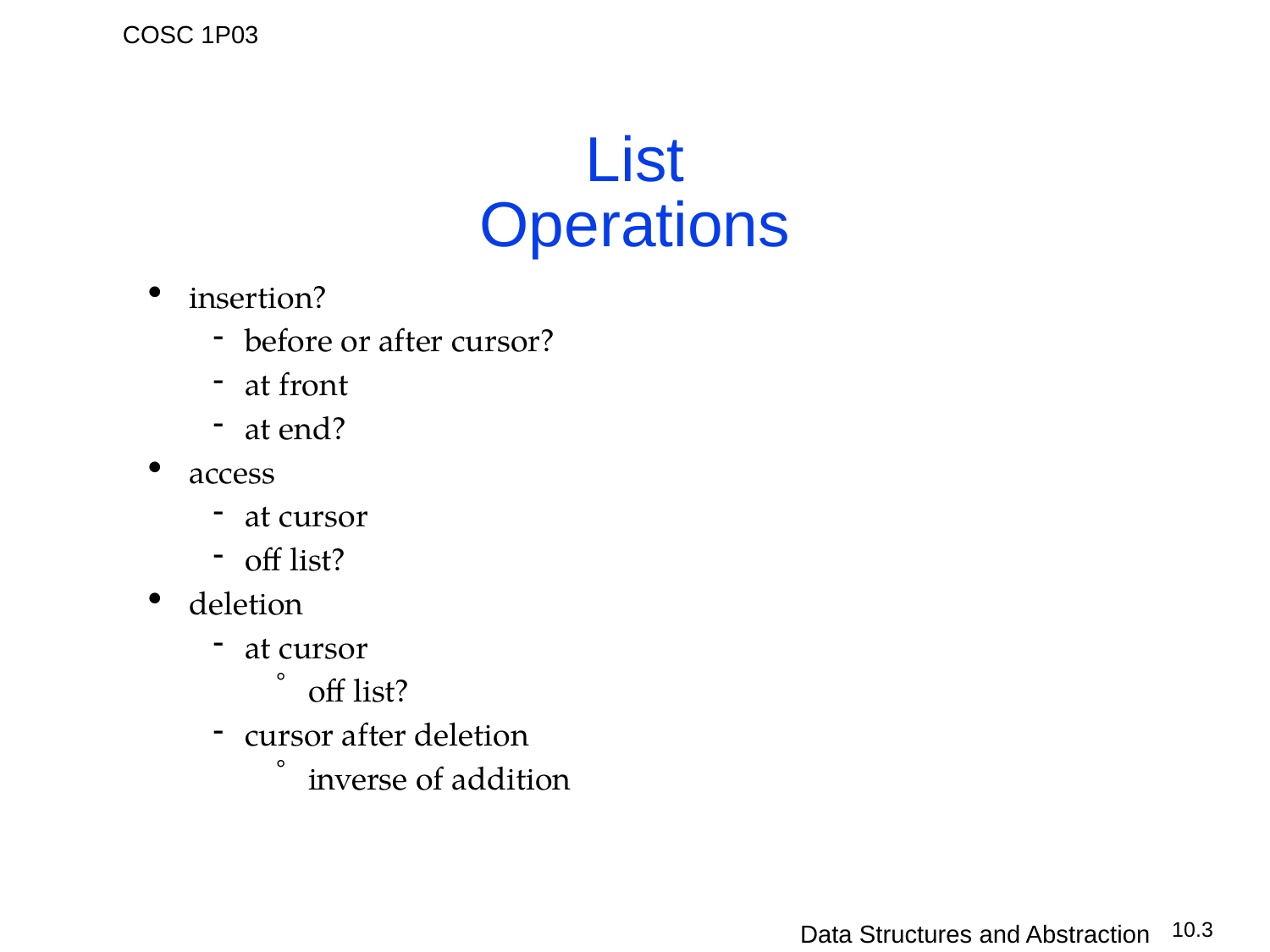

# List Operations
insertion?
before or after cursor?
at front
at end?
access
at cursor
off list?
deletion
at cursor
off list?
cursor after deletion
inverse of addition